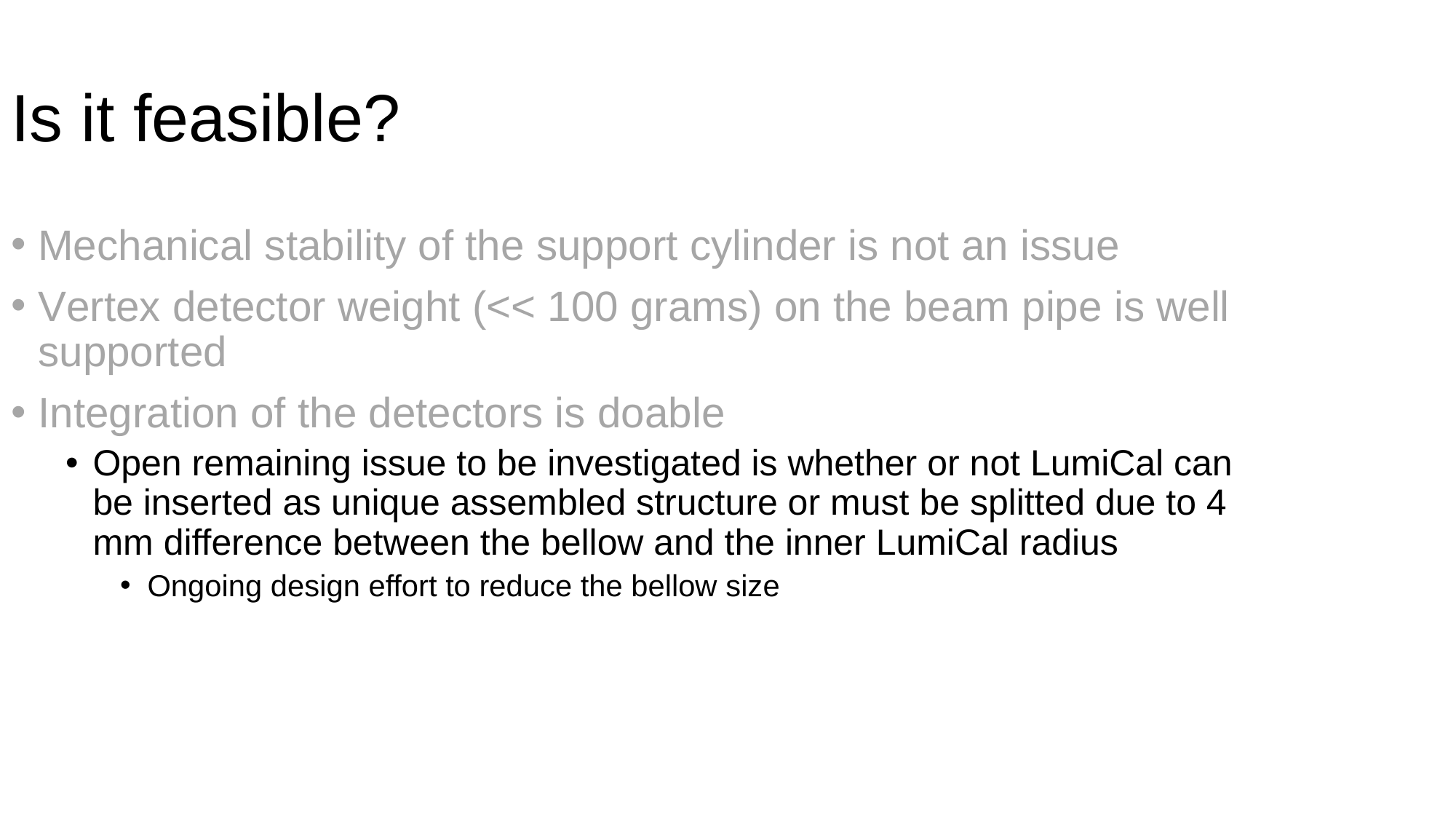

Is it feasible?
Mechanical stability of the support cylinder is not an issue
Vertex detector weight (<< 100 grams) on the beam pipe is well supported
Integration of the detectors is doable
Open remaining issue to be investigated is whether or not LumiCal can be inserted as unique assembled structure or must be splitted due to 4 mm difference between the bellow and the inner LumiCal radius
Ongoing design effort to reduce the bellow size